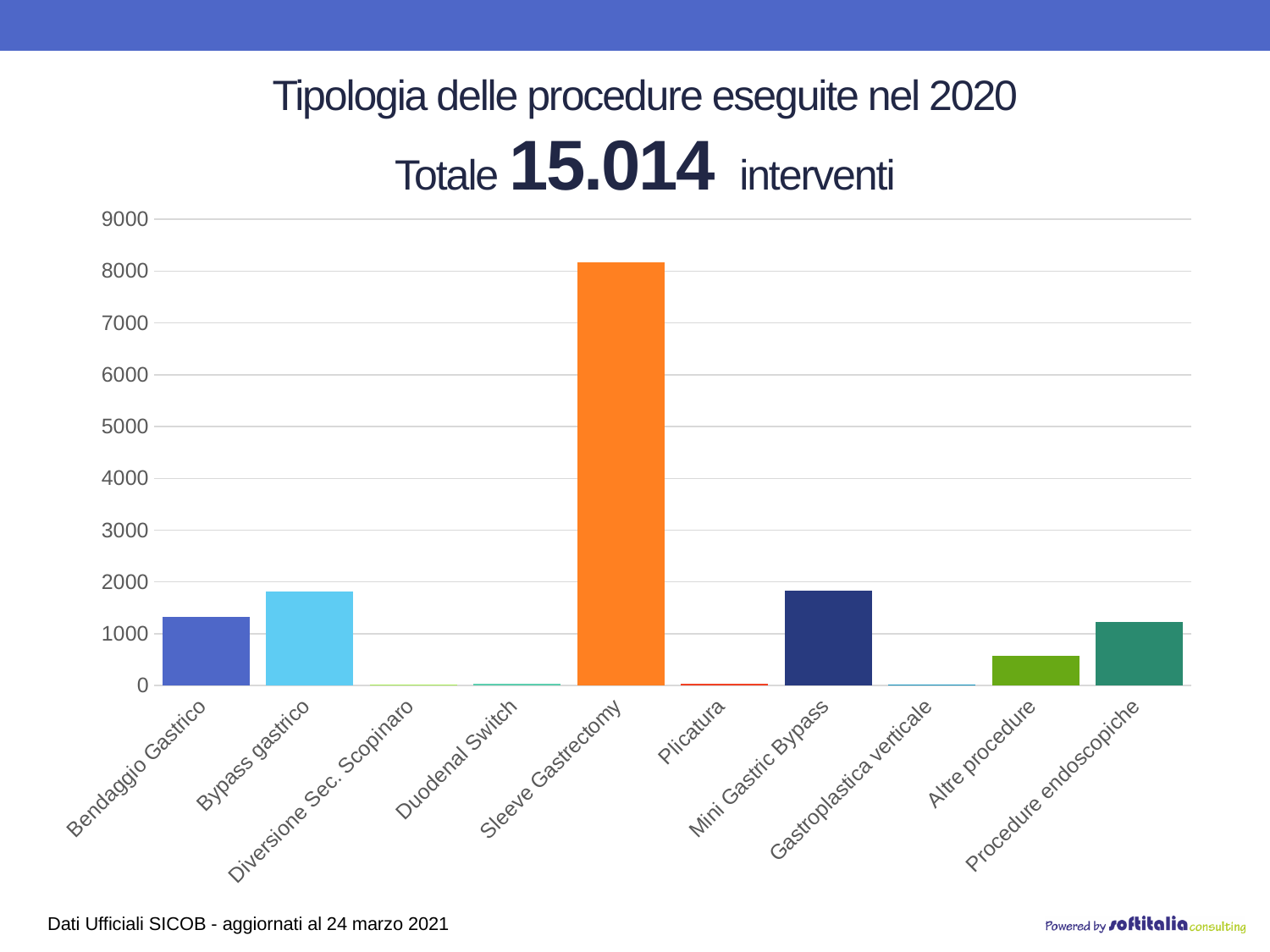

# Tipologia delle procedure eseguite nel 2020 Totale 15.014  interventi

### Chart

| Category |  |
|---|---|
|  Bendaggio Gastrico  | 1325.0 |
|  Bypass gastrico  | 1814.0 |
|  Diversione Sec. Scopinaro  | 9.0 |
|  Duodenal Switch  | 33.0 |
|  Sleeve Gastrectomy  | 8178.0 |
|  Plicatura  | 27.0 |
|  Mini Gastric Bypass  | 1827.0 |
|  Gastroplastica verticale  | 9.0 |
|  Altre procedure  | 571.0 |
|  Procedure endoscopiche  | 1221.0 |